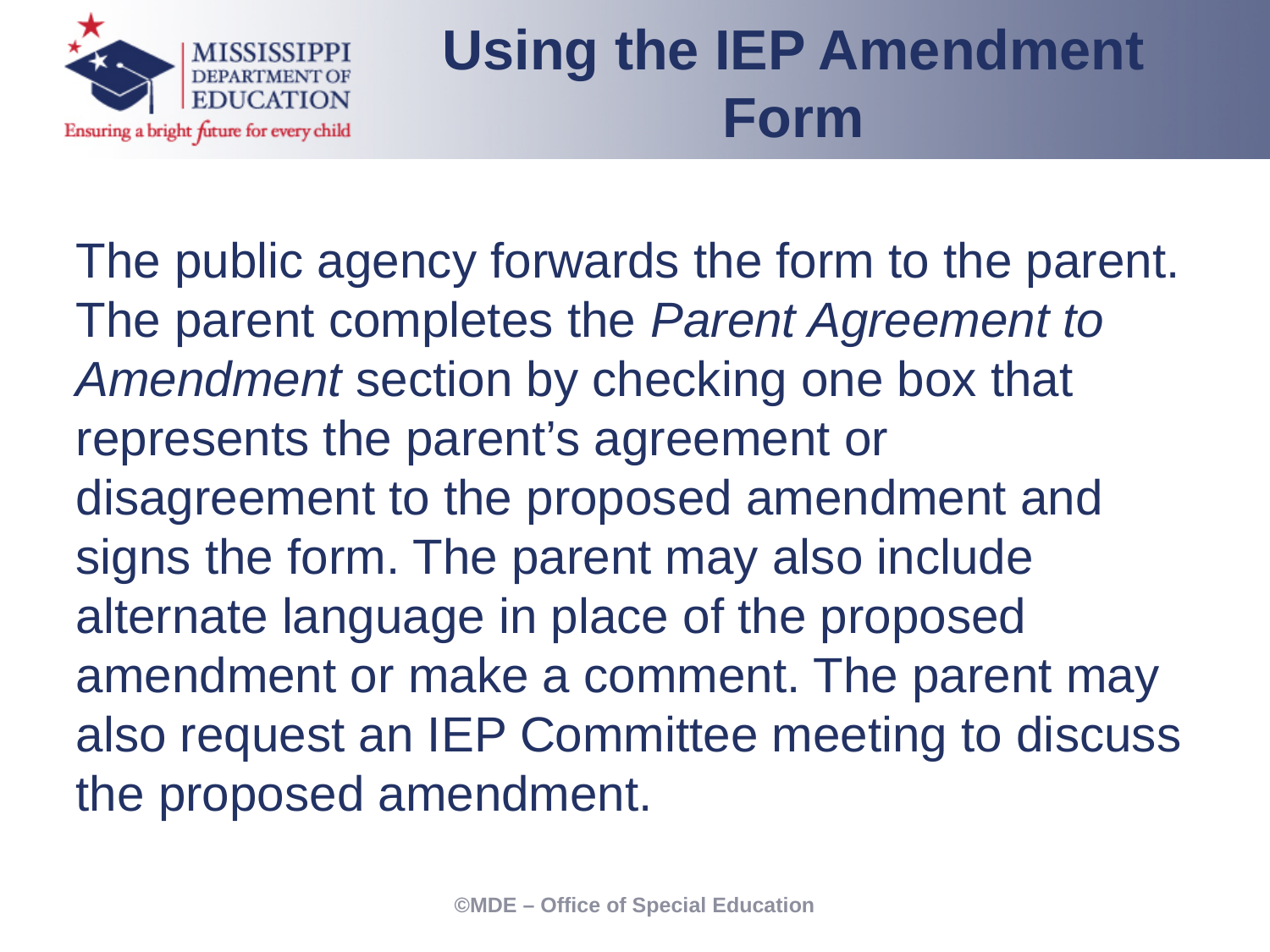

Using the IEP Amendment Form
The public agency forwards the form to the parent. The parent completes the Parent Agreement to Amendment section by checking one box that represents the parent’s agreement or disagreement to the proposed amendment and signs the form. The parent may also include alternate language in place of the proposed amendment or make a comment. The parent may also request an IEP Committee meeting to discuss the proposed amendment.

©MDE – Office of Special Education